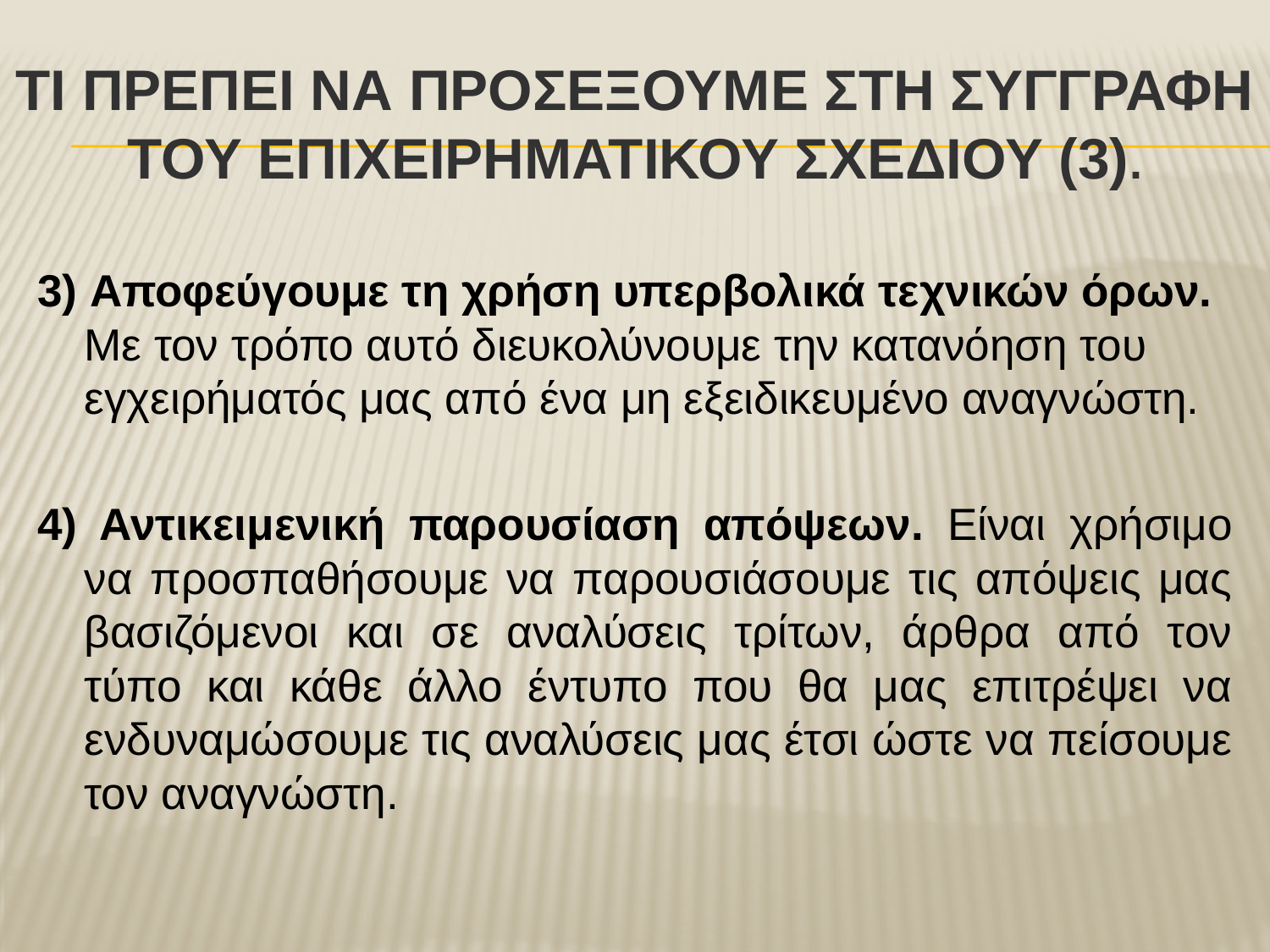

# Τι πρΕπει να προσΕξουμε στη συγγραφΗ του επιχειρηματικοΥ σχεδΙου (3).
3) Αποφεύγουμε τη χρήση υπερβολικά τεχνικών όρων. Με τον τρόπο αυτό διευκολύνουμε την κατανόηση του εγχειρήματός μας από ένα μη εξειδικευμένο αναγνώστη.

4) Αντικειμενική παρουσίαση απόψεων. Είναι χρήσιμο να προσπαθήσουμε να παρουσιάσουμε τις απόψεις μας βασιζόμενοι και σε αναλύσεις τρίτων, άρθρα από τον τύπο και κάθε άλλο έντυπο που θα μας επιτρέψει να ενδυναμώσουμε τις αναλύσεις μας έτσι ώστε να πείσουμε τον αναγνώστη.